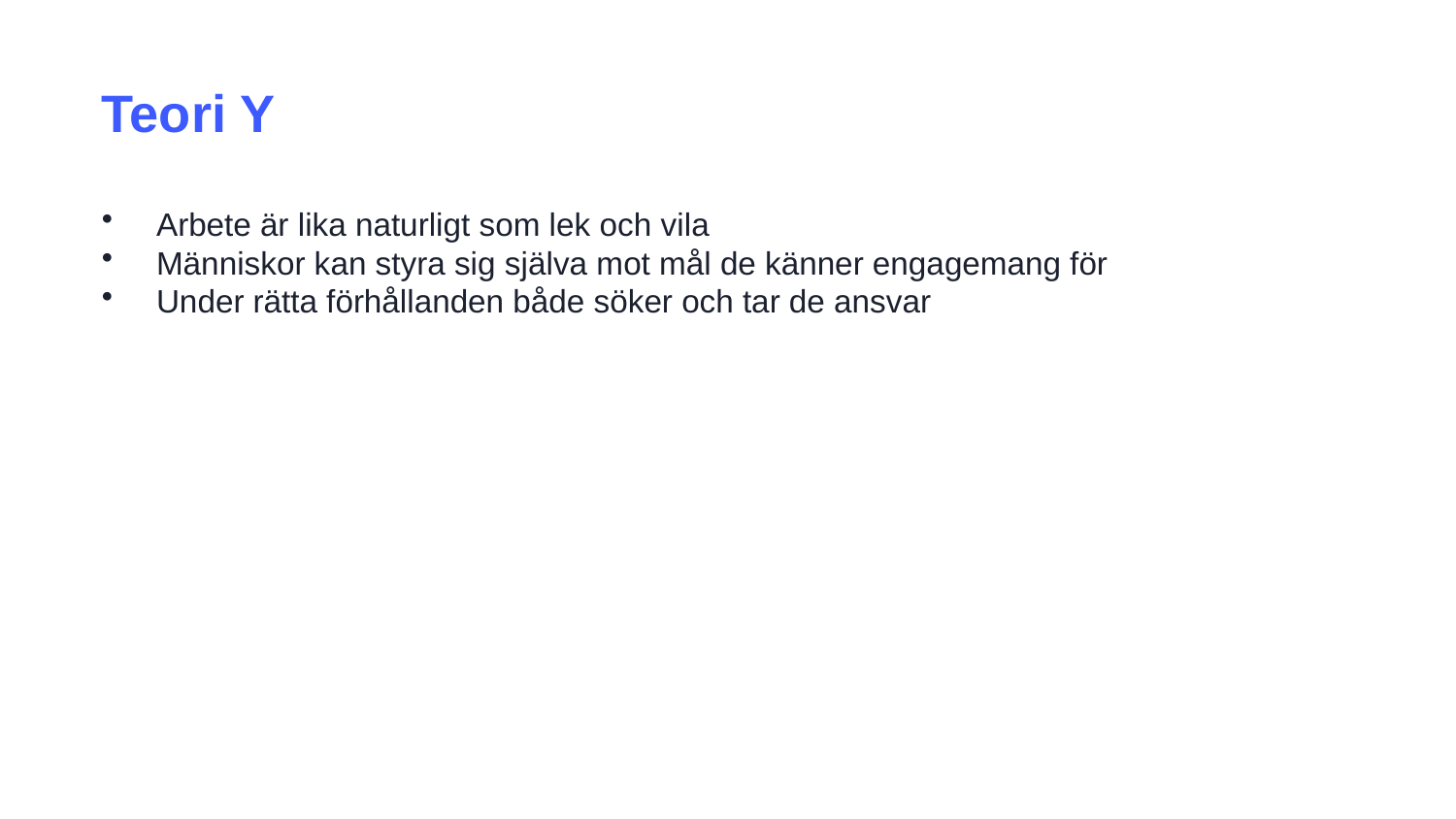

Teori Y
Arbete är lika naturligt som lek och vila
Människor kan styra sig själva mot mål de känner engagemang för
Under rätta förhållanden både söker och tar de ansvar